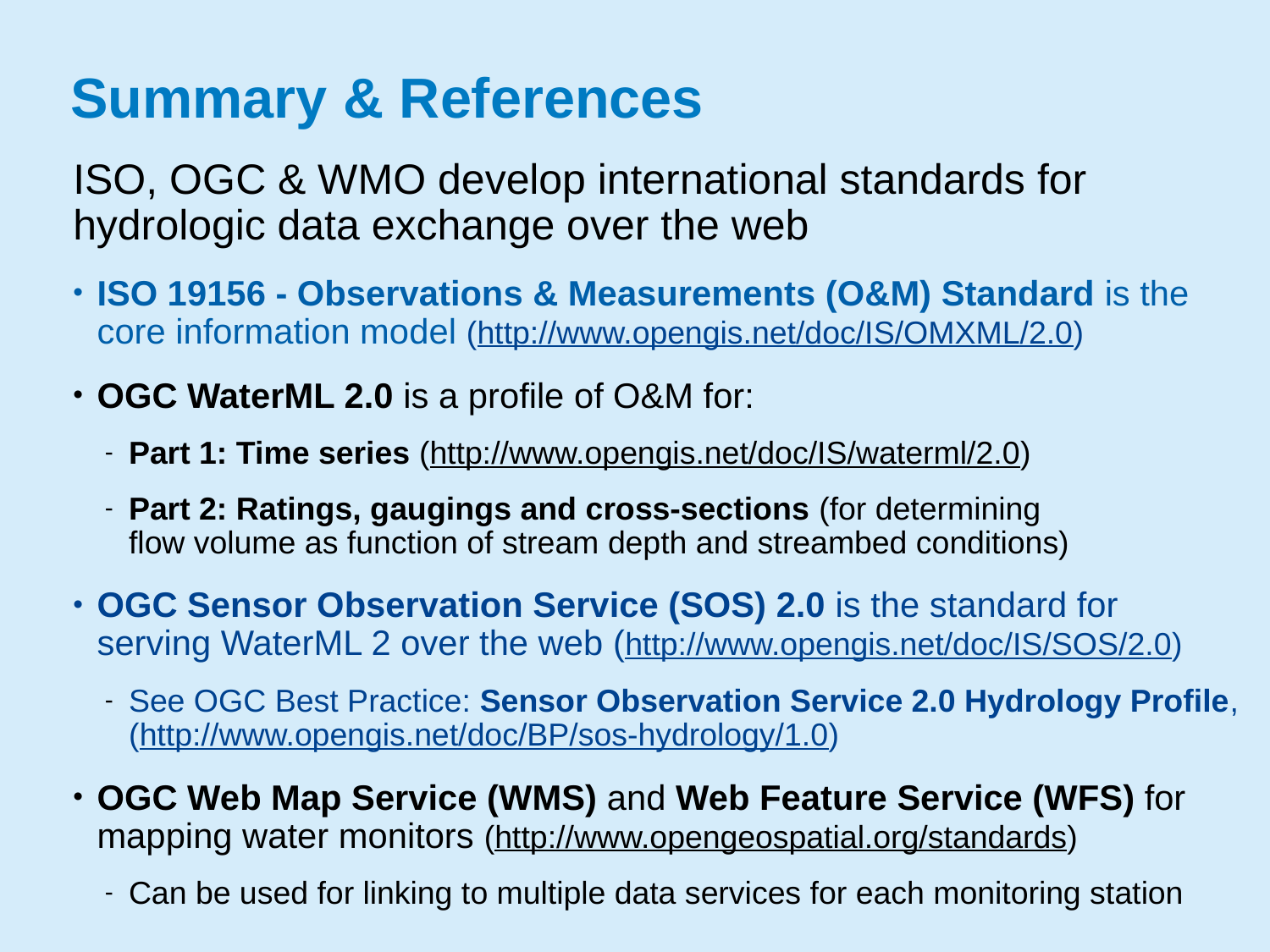

# Summary & References
ISO, OGC & WMO develop international standards for hydrologic data exchange over the web
ISO 19156 - Observations & Measurements (O&M) Standard is the
core information model (http://www.opengis.net/doc/IS/OMXML/2.0)
OGC WaterML 2.0 is a profile of O&M for:
Part 1: Time series (http://www.opengis.net/doc/IS/waterml/2.0)
Part 2: Ratings, gaugings and cross-sections (for determining
flow volume as function of stream depth and streambed conditions)
OGC Sensor Observation Service (SOS) 2.0 is the standard for
serving WaterML 2 over the web (http://www.opengis.net/doc/IS/SOS/2.0)
See OGC Best Practice: Sensor Observation Service 2.0 Hydrology Profile, (http://www.opengis.net/doc/BP/sos-hydrology/1.0)
OGC Web Map Service (WMS) and Web Feature Service (WFS) for mapping water monitors (http://www.opengeospatial.org/standards)
Can be used for linking to multiple data services for each monitoring station